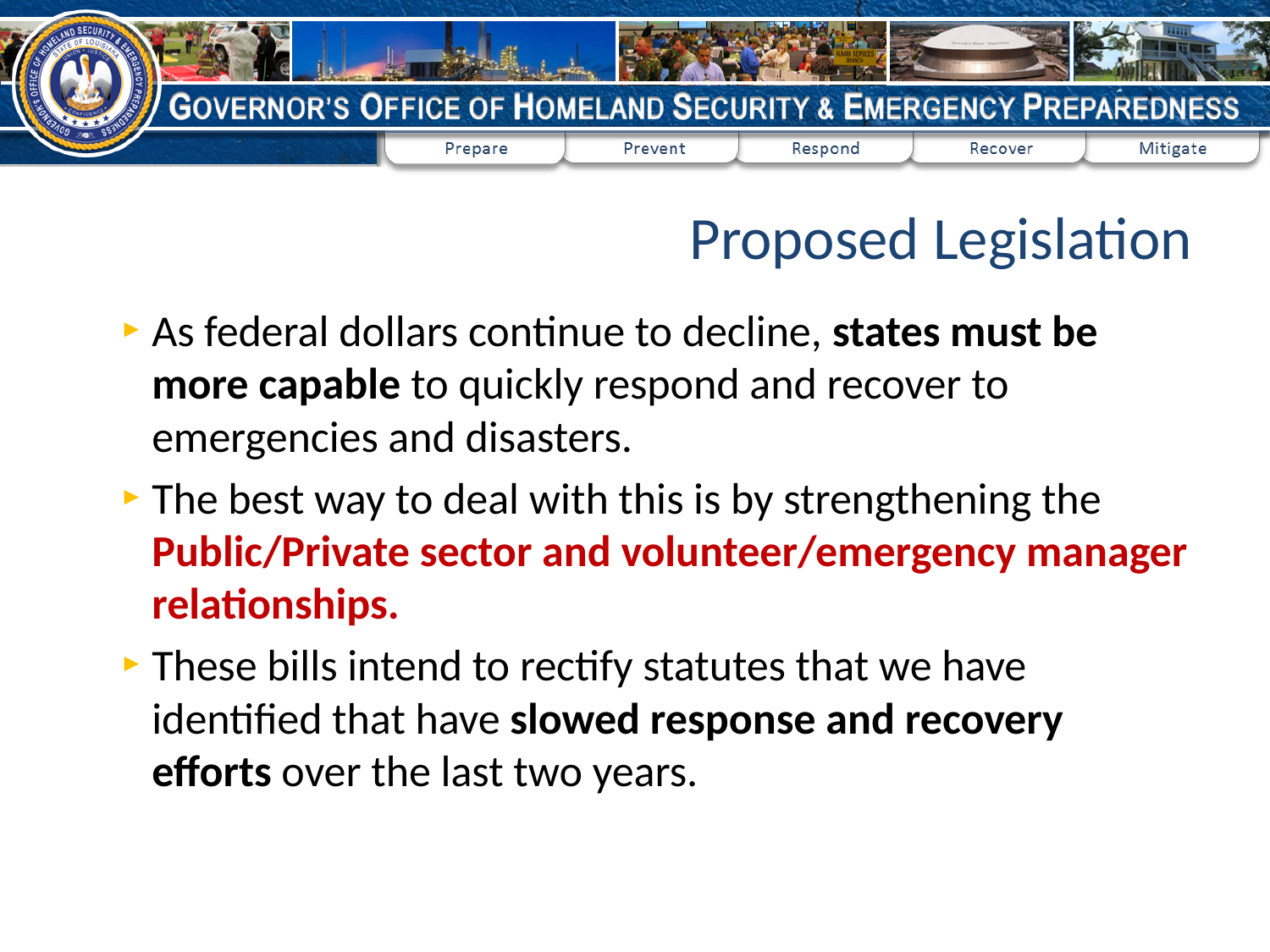

# Proposed Legislation
As federal dollars continue to decline, states must be more capable to quickly respond and recover to emergencies and disasters.
The best way to deal with this is by strengthening the Public/Private sector and volunteer/emergency manager relationships.
These bills intend to rectify statutes that we have identified that have slowed response and recovery efforts over the last two years.